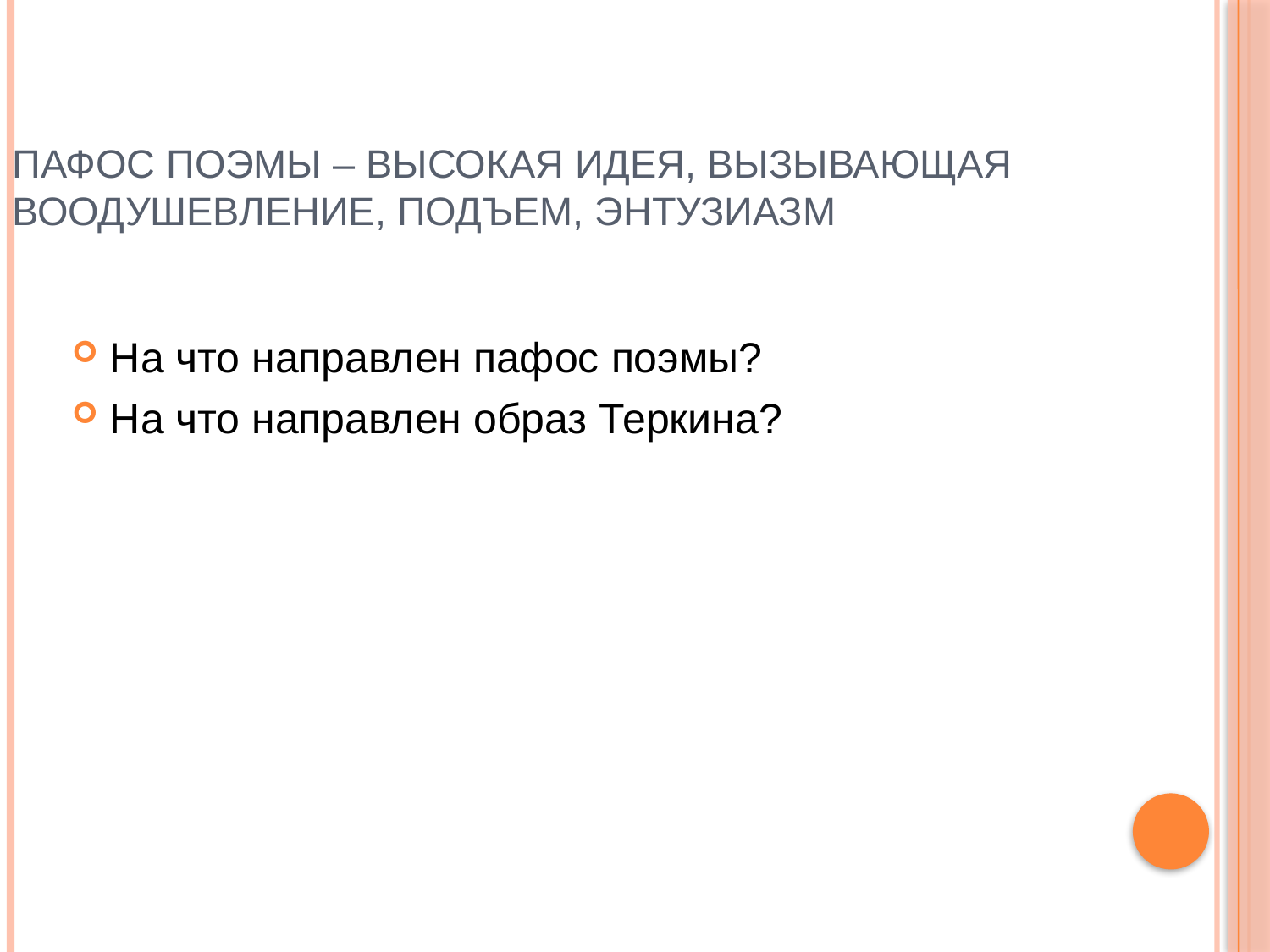

# Пафос поэмы – ВЫСОКАЯ идея, вызывающая воодушевление, подъем, энтузиазм
На что направлен пафос поэмы?
На что направлен образ Теркина?